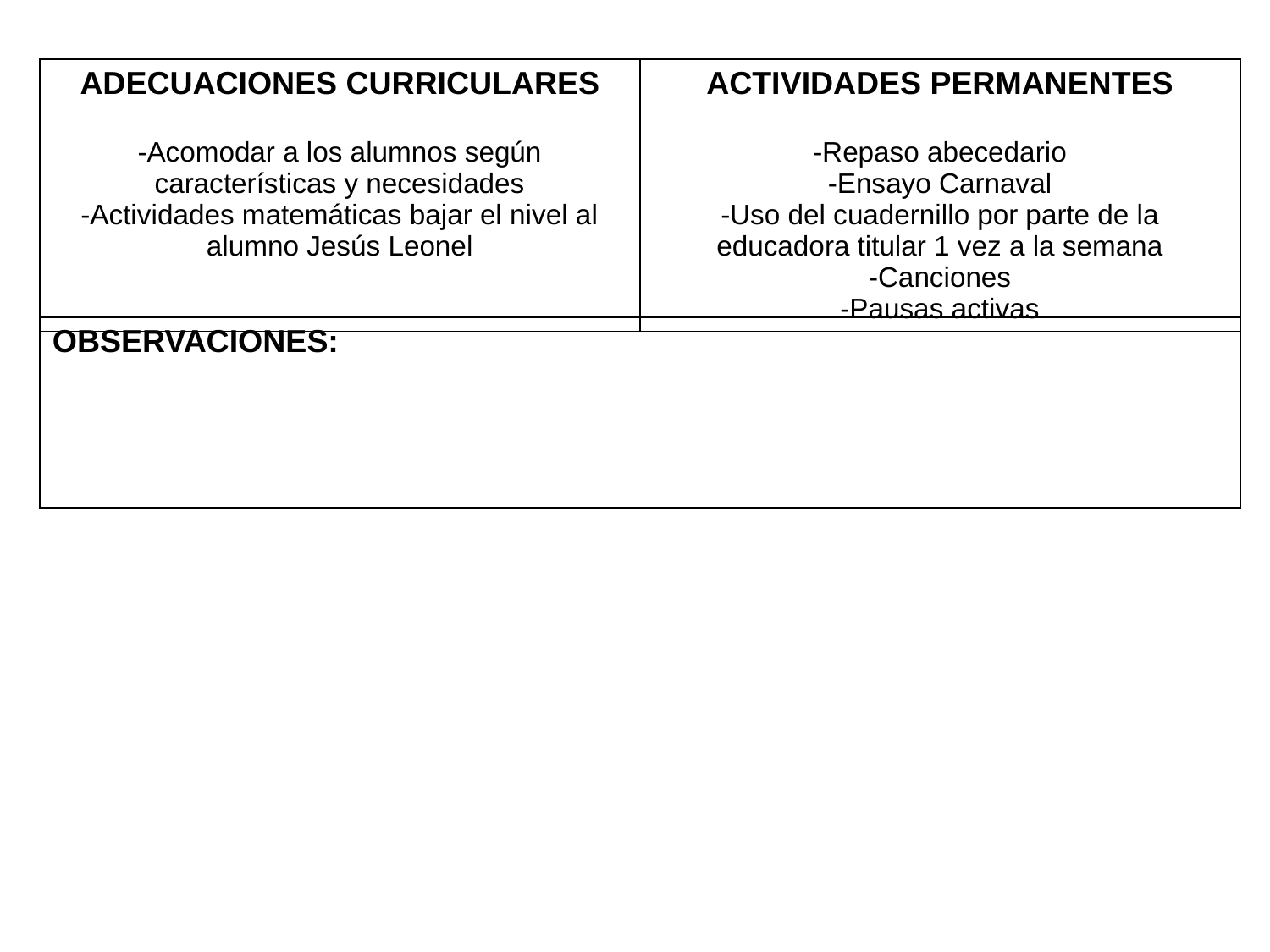

| ADECUACIONES CURRICULARES -Acomodar a los alumnos según características y necesidades -Actividades matemáticas bajar el nivel al alumno Jesús Leonel | ACTIVIDADES PERMANENTES -Repaso abecedario -Ensayo Carnaval -Uso del cuadernillo por parte de la educadora titular 1 vez a la semana -Canciones -Pausas activas |
| --- | --- |
| OBSERVACIONES: |
| --- |